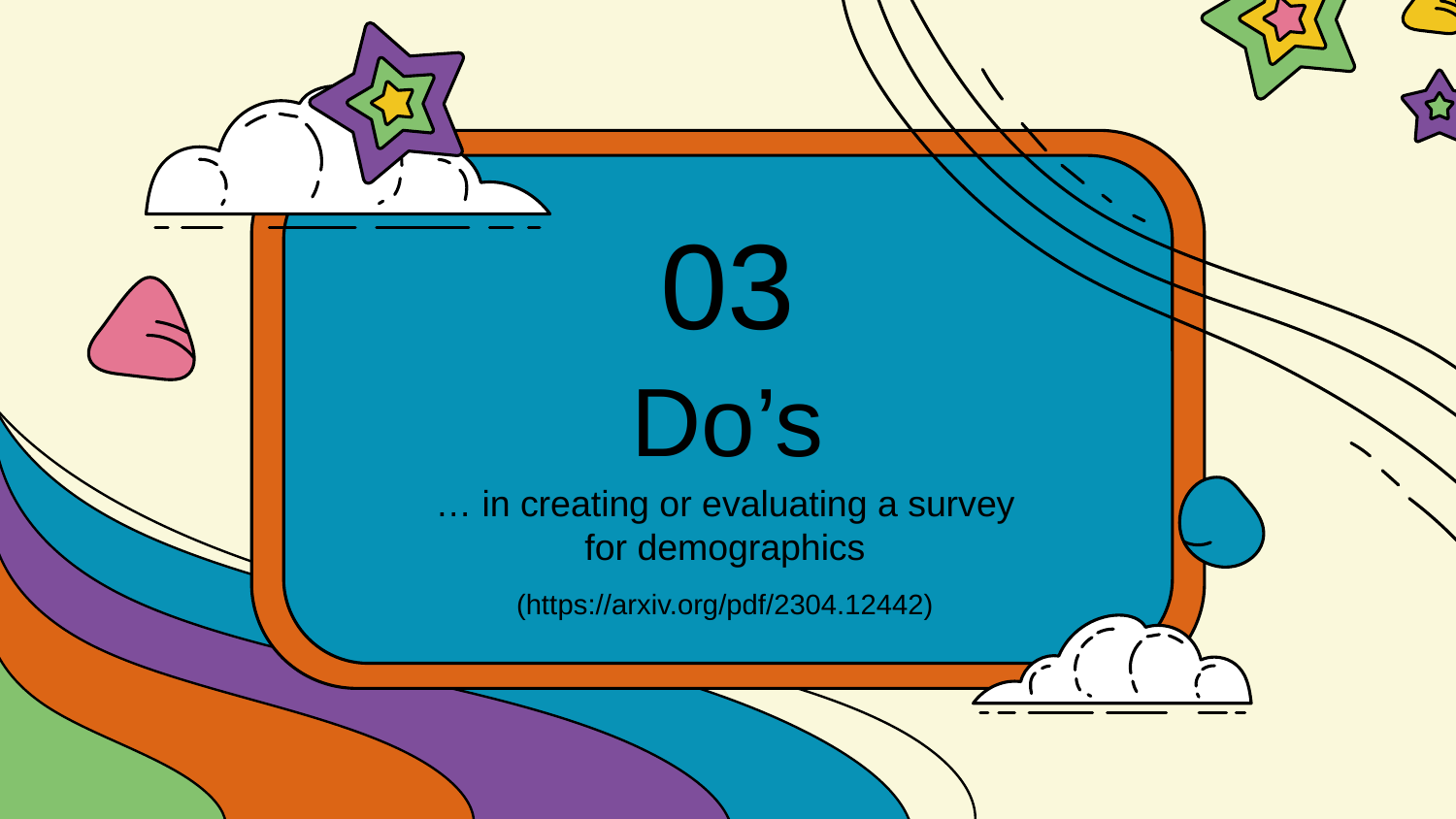

03

# Do’s
… in creating or evaluating a survey for demographics

(https://arxiv.org/pdf/2304.12442)